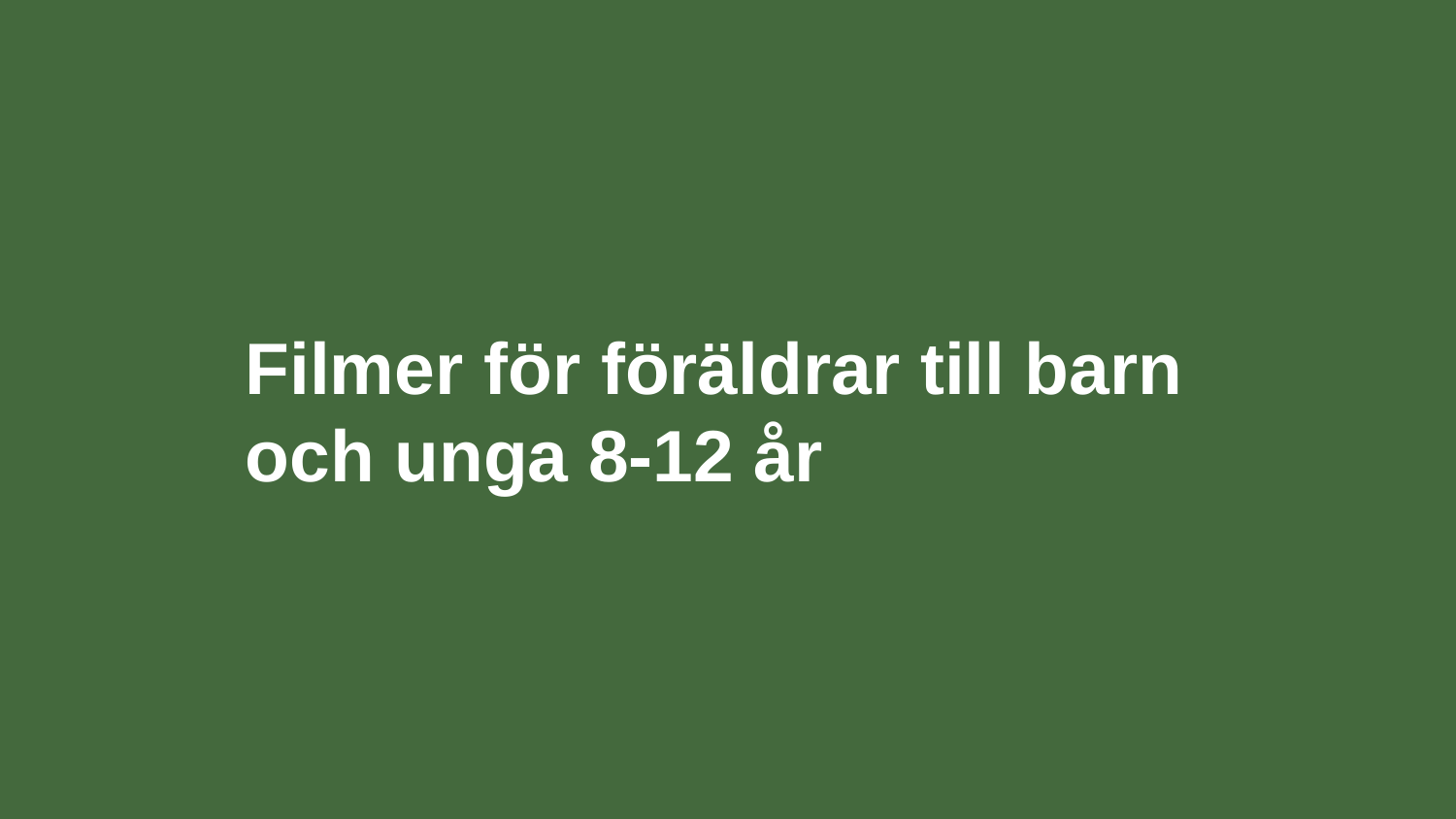

# Filmer för föräldrar till barn och unga 8-12 år